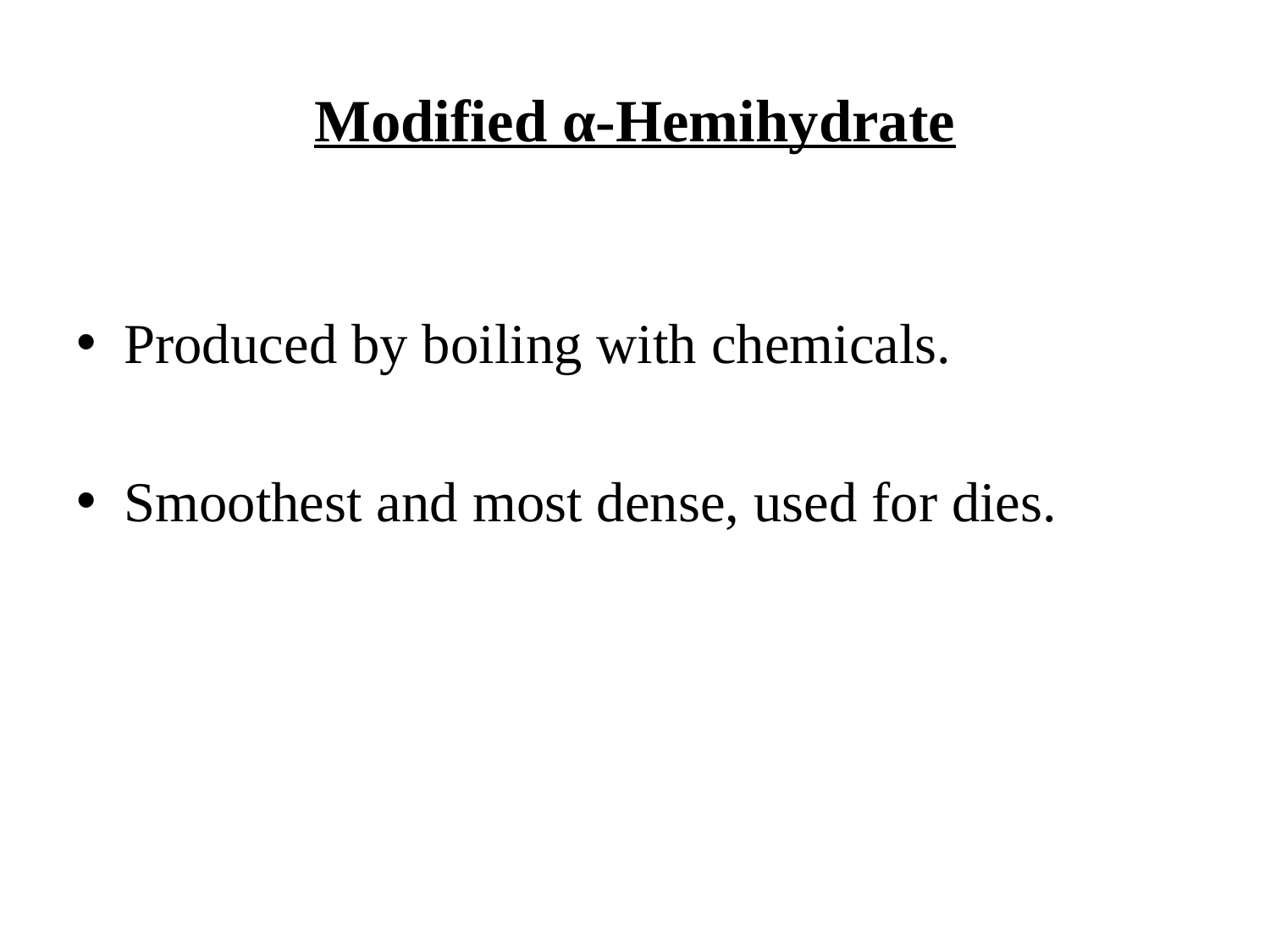

# Modified α-Hemihydrate

Produced by boiling with chemicals.

Smoothest and most dense, used for dies.